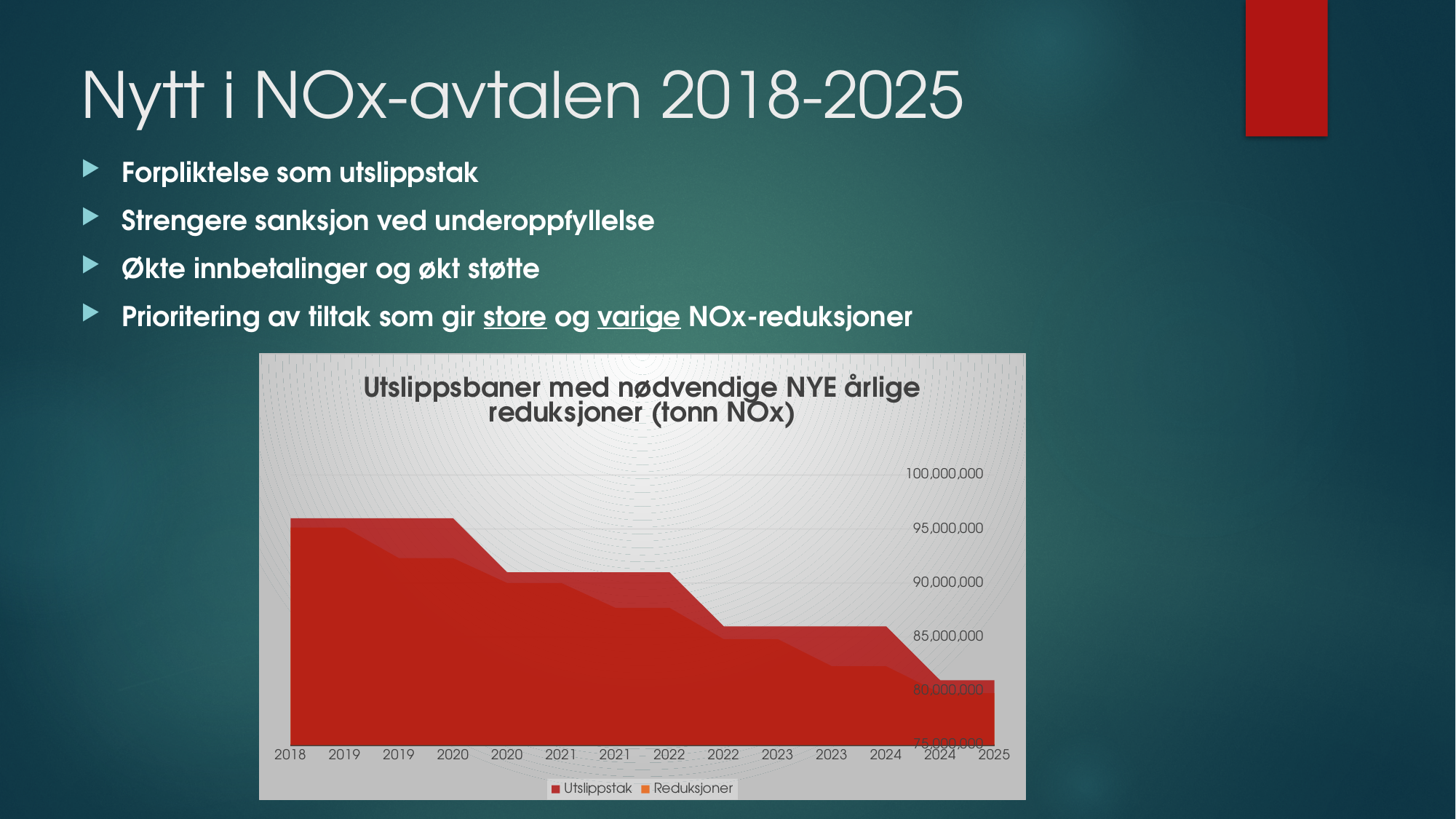

# Nytt i NOx-avtalen 2018-2025
Forpliktelse som utslippstak
Strengere sanksjon ved underoppfyllelse
Økte innbetalinger og økt støtte
Prioritering av tiltak som gir store og varige NOx-reduksjoner

### Chart: Utslippsbaner med nødvendige NYE årlige reduksjoner (tonn NOx)

| Category | Utslippstak | Reduksjoner |
|---|---|---|
| 2018 | 96000000.0 | 95132447.0 |
| 2019 | 96000000.0 | 95132447.0 |
| 2019 | 96000000.0 | 92307447.0 |
| 2020 | 96000000.0 | 92307447.0 |
| 2020 | 91000000.0 | 90007447.0 |
| 2021 | 91000000.0 | 90007447.0 |
| 2021 | 91000000.0 | 87707447.0 |
| 2022 | 91000000.0 | 87707447.0 |
| 2022 | 86000000.0 | 84807447.0 |
| 2023 | 86000000.0 | 84807447.0 |
| 2023 | 86000000.0 | 82307447.0 |
| 2024 | 86000000.0 | 82307447.0 |
| 2024 | 81000000.0 | 79807447.0 |
| 2025 | 81000000.0 | 79807447.0 |